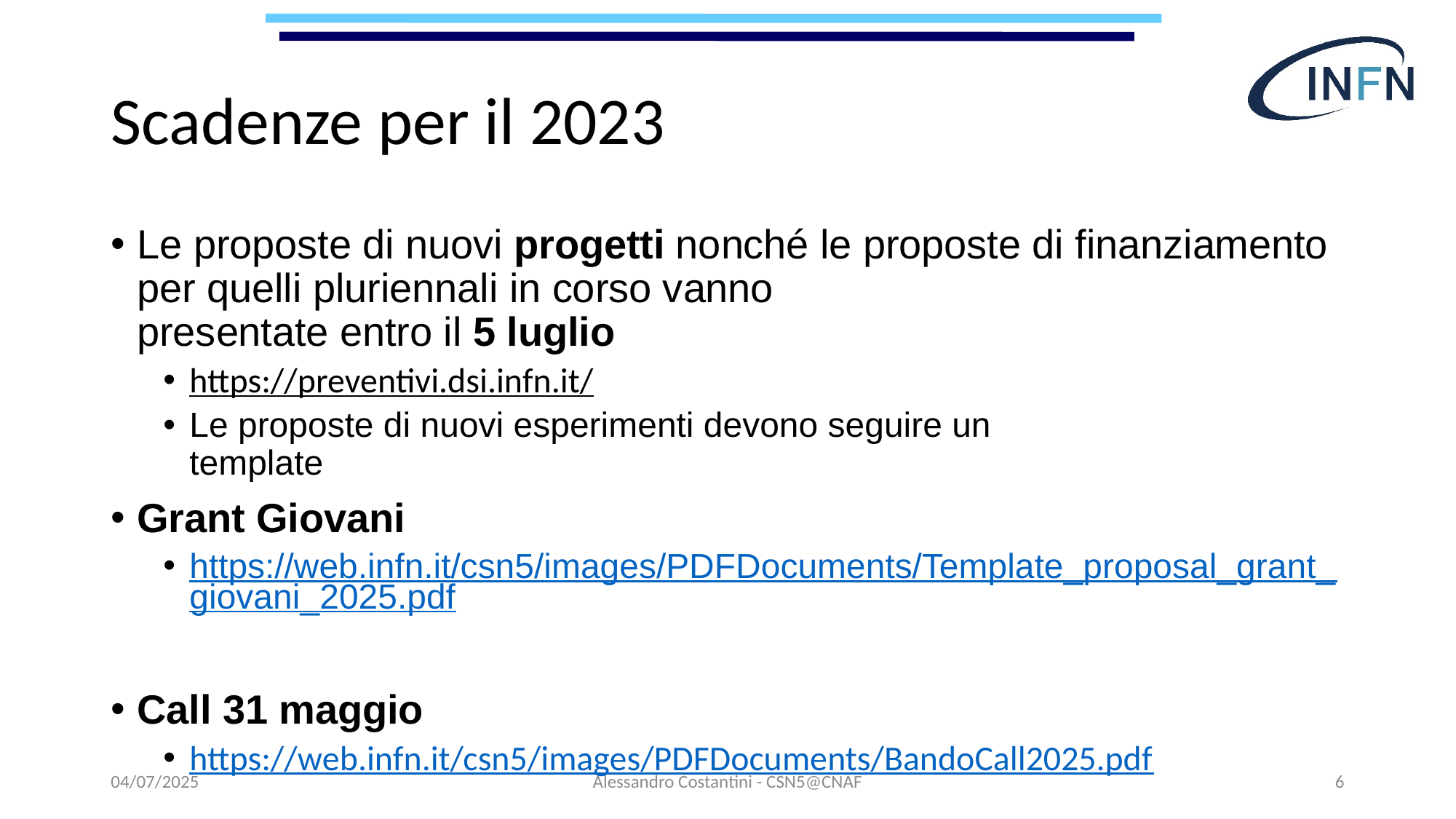

# Scadenze per il 2023
Le proposte di nuovi progetti nonché le proposte di finanziamento per quelli pluriennali in corso vanno
presentate entro il 5 luglio
https://preventivi.dsi.infn.it/
Le proposte di nuovi esperimenti devono seguire un
template
Grant Giovani
https://web.infn.it/csn5/images/PDFDocuments/Template_proposal_grant_giovani_2025.pdf

Call 31 maggio
https://web.infn.it/csn5/images/PDFDocuments/BandoCall2025.pdf

04/07/2025
Alessandro Costantini - CSN5@CNAF
6